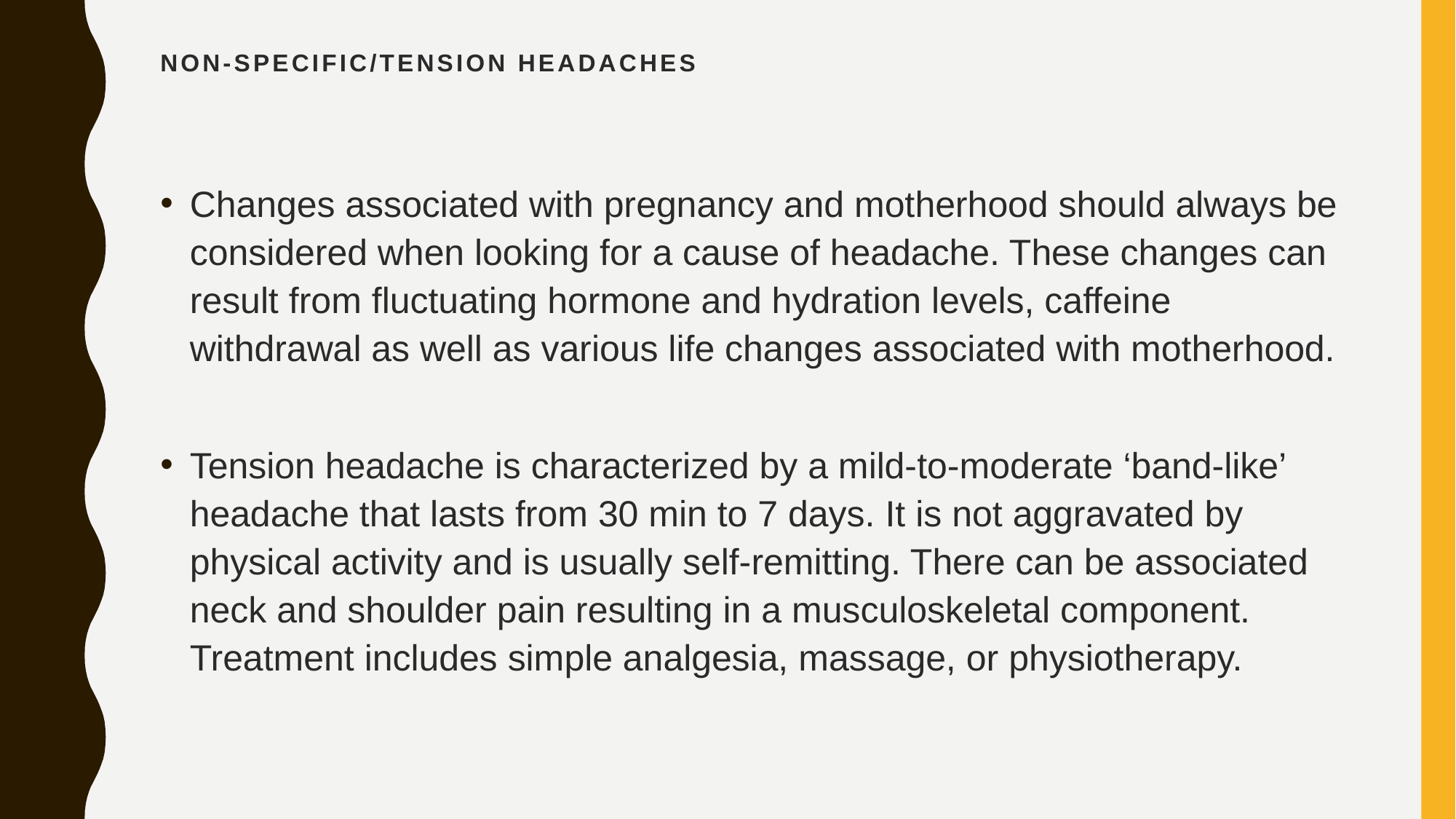

# Non-specific/tension headaches
Changes associated with pregnancy and motherhood should always be considered when looking for a cause of headache. These changes can result from fluctuating hormone and hydration levels, caffeine withdrawal as well as various life changes associated with motherhood.

Tension headache is characterized by a mild-to-moderate ‘band-like’ headache that lasts from 30 min to 7 days. It is not aggravated by physical activity and is usually self-remitting. There can be associated neck and shoulder pain resulting in a musculoskeletal component. Treatment includes simple analgesia, massage, or physiotherapy.